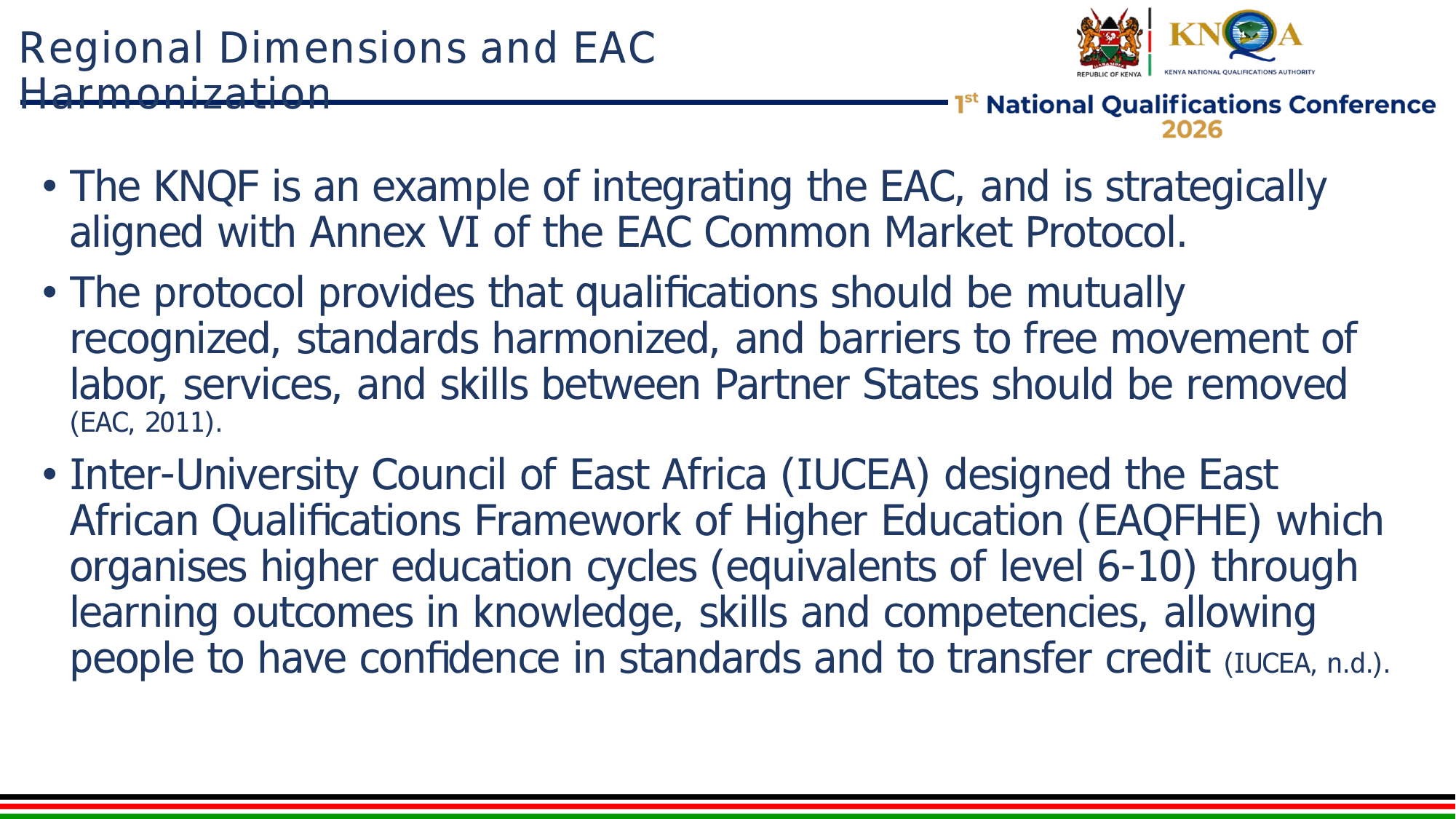

# Regional Dimensions and EAC Harmonization
The KNQF is an example of integrating the EAC, and is strategically aligned with Annex VI of the EAC Common Market Protocol.
The protocol provides that qualifications should be mutually recognized, standards harmonized, and barriers to free movement of labor, services, and skills between Partner States should be removed (EAC, 2011).
Inter-University Council of East Africa (IUCEA) designed the East African Qualifications Framework of Higher Education (EAQFHE) which organises higher education cycles (equivalents of level 6-10) through learning outcomes in knowledge, skills and competencies, allowing people to have confidence in standards and to transfer credit (IUCEA, n.d.).